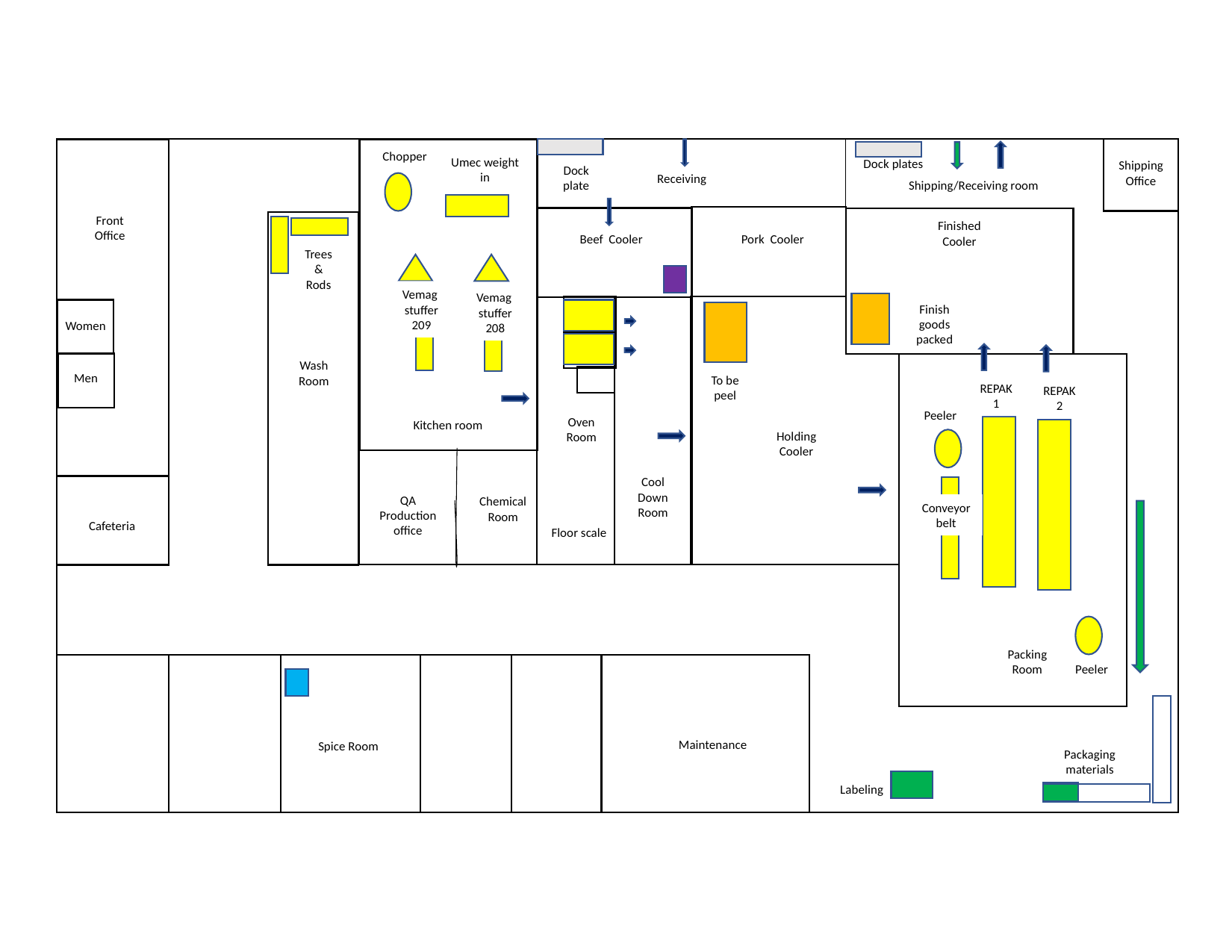

Chopper
Umec weight in
Dock plates
Shipping
Office
Dock plate
Receiving

Shipping/Receiving room

Front
Office

Finished Cooler

Beef  Cooler
Pork  Cooler
Trees & Rods

Vemag  stuffer 209
Vemag  stuffer 208

Finish goods packed

Women

Wash
Room

Men
To be peel

REPAK 1
REPAK 2

Peeler
Oven
Room
Kitchen room

Holding
Cooler

Cool
Down
Room

QA
Production office
Chemical
Room
Conveyor belt

Cafeteria
Floor scale

Packing
Room

Peeler

Maintenance
Spice Room

Packaging materials

Labeling